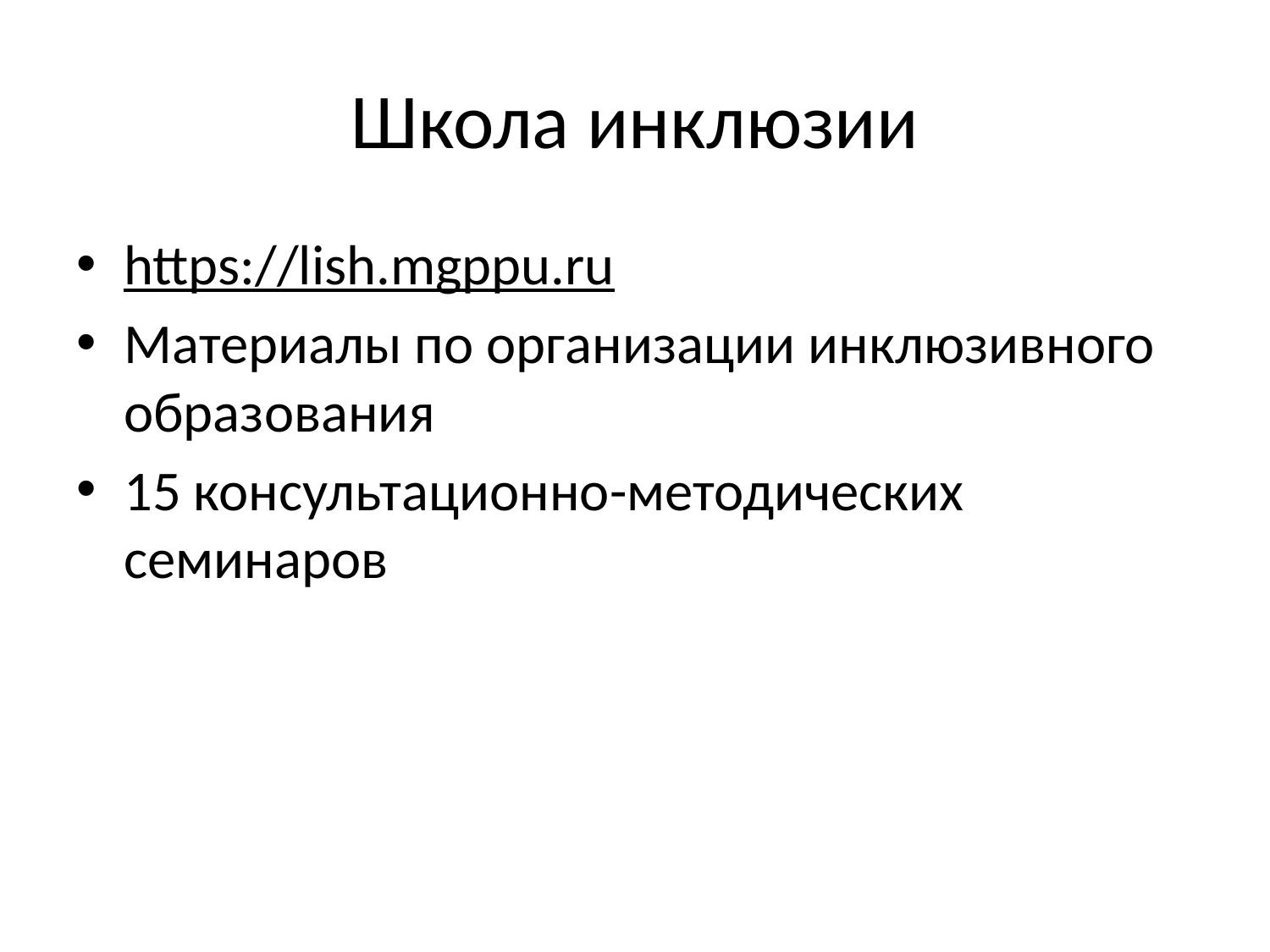

# Школа инклюзии
https://lish.mgppu.ru
Материалы по организации инклюзивного образования
15 консультационно-методических семинаров